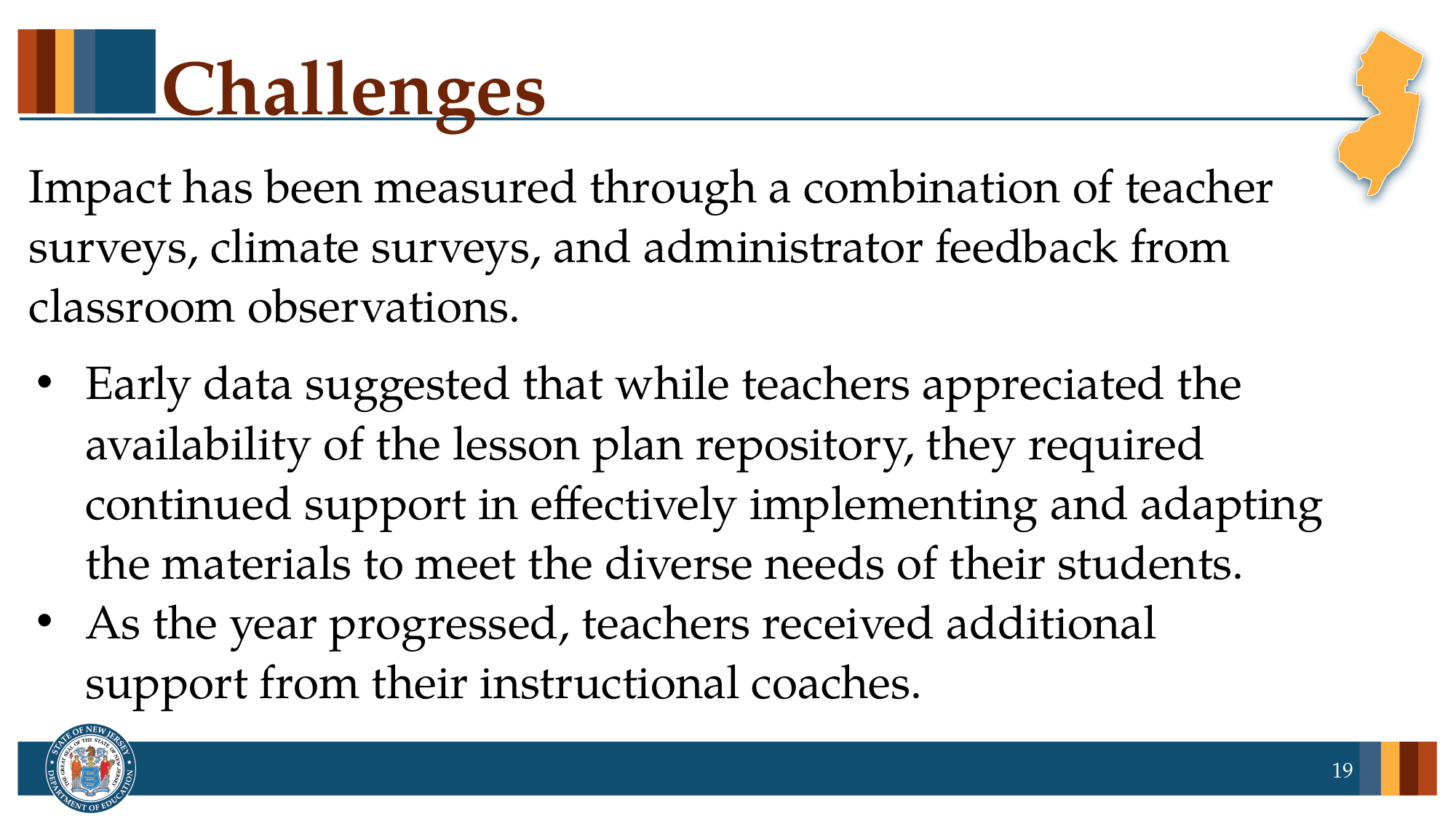

# Challenges
Impact has been measured through a combination of teacher surveys, climate surveys, and administrator feedback from classroom observations.
Early data suggested that while teachers appreciated the availability of the lesson plan repository, they required continued support in effectively implementing and adapting the materials to meet the diverse needs of their students.
As the year progressed, teachers received additional support from their instructional coaches.
19